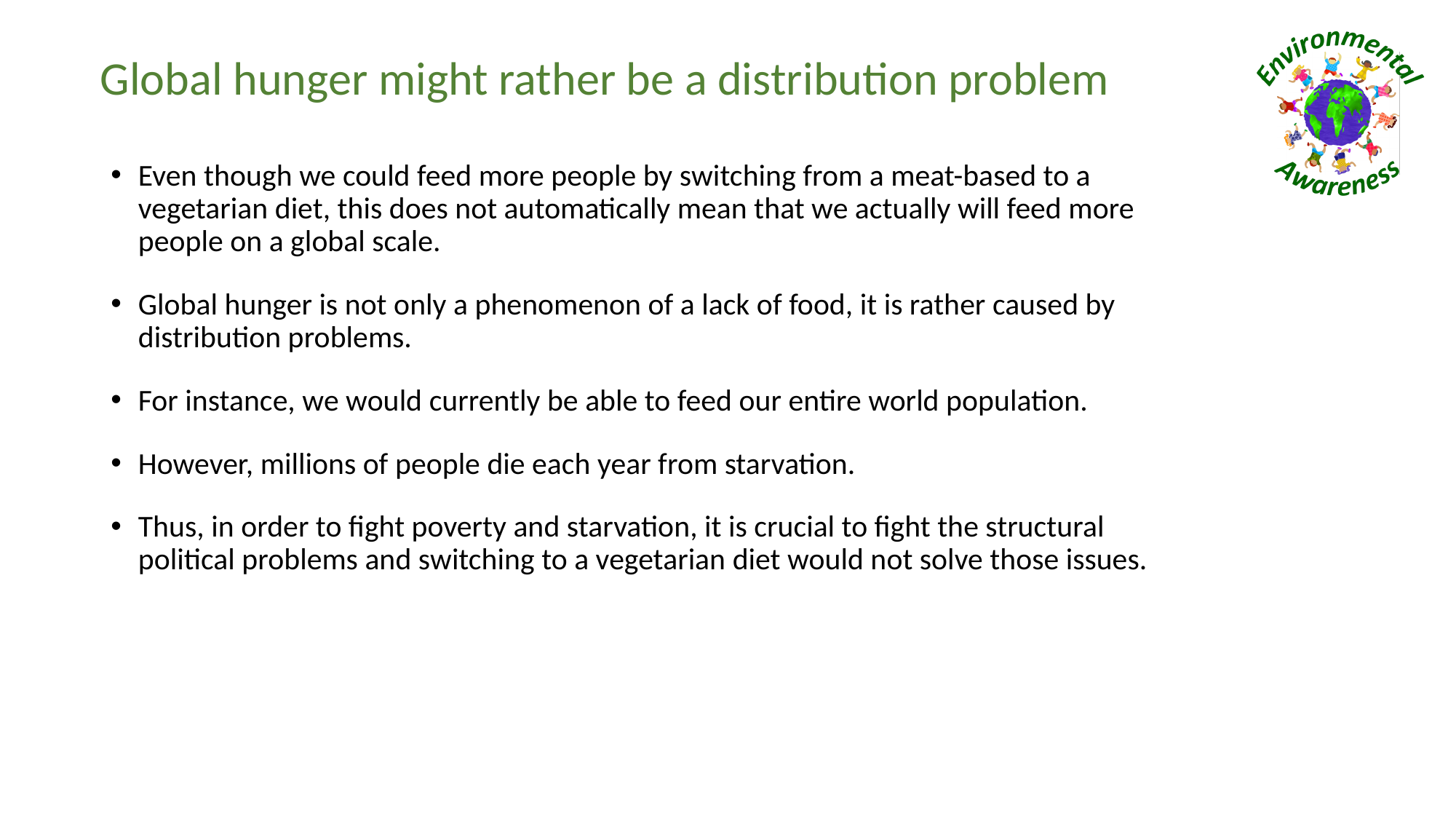

# Global hunger might rather be a distribution problem
Even though we could feed more people by switching from a meat-based to a vegetarian diet, this does not automatically mean that we actually will feed more people on a global scale.
Global hunger is not only a phenomenon of a lack of food, it is rather caused by distribution problems.
For instance, we would currently be able to feed our entire world population.
However, millions of people die each year from starvation.
Thus, in order to fight poverty and starvation, it is crucial to fight the structural political problems and switching to a vegetarian diet would not solve those issues.